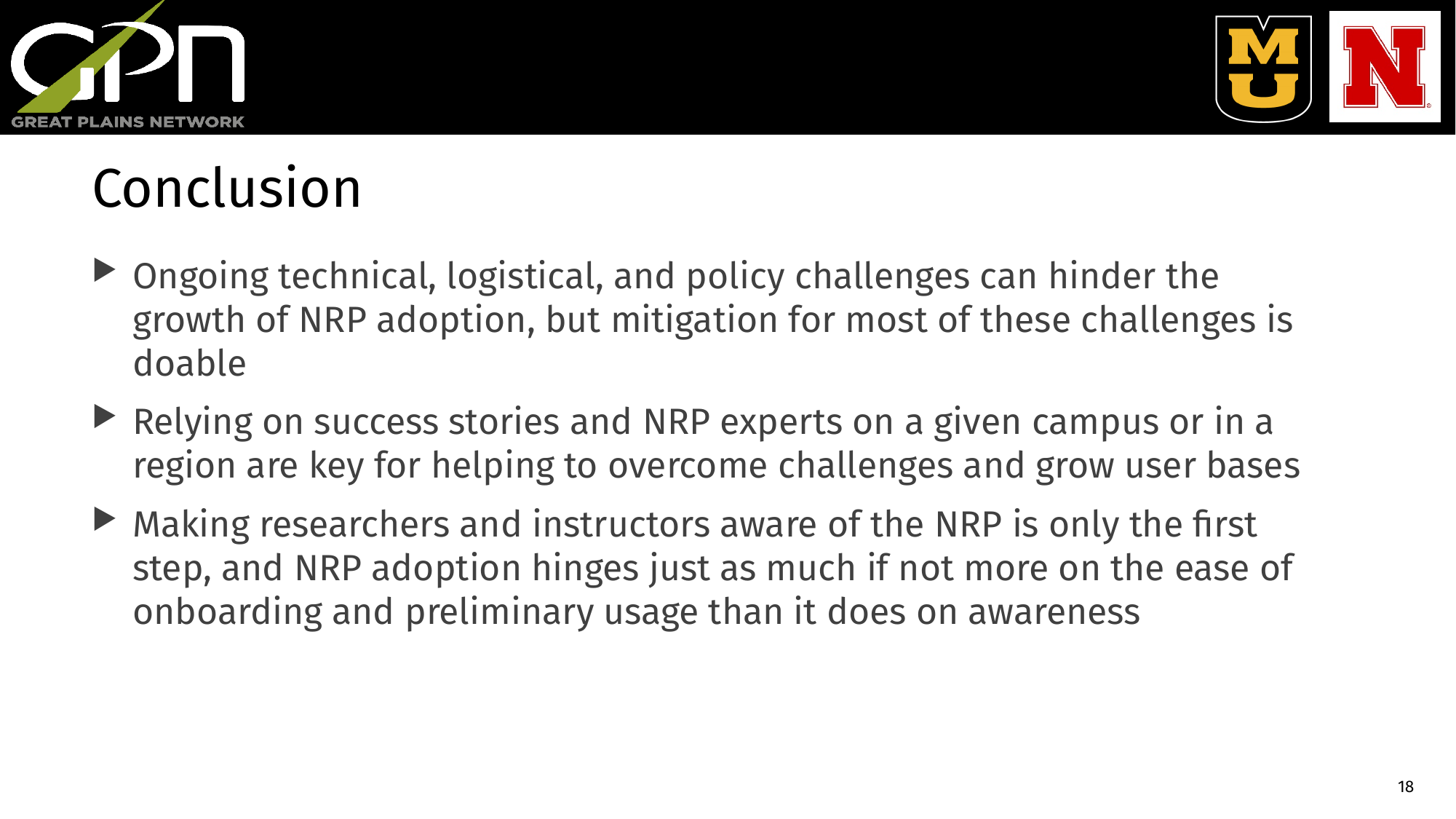

# Conclusion
Ongoing technical, logistical, and policy challenges can hinder the growth of NRP adoption, but mitigation for most of these challenges is doable
Relying on success stories and NRP experts on a given campus or in a region are key for helping to overcome challenges and grow user bases
Making researchers and instructors aware of the NRP is only the first step, and NRP adoption hinges just as much if not more on the ease of onboarding and preliminary usage than it does on awareness
18